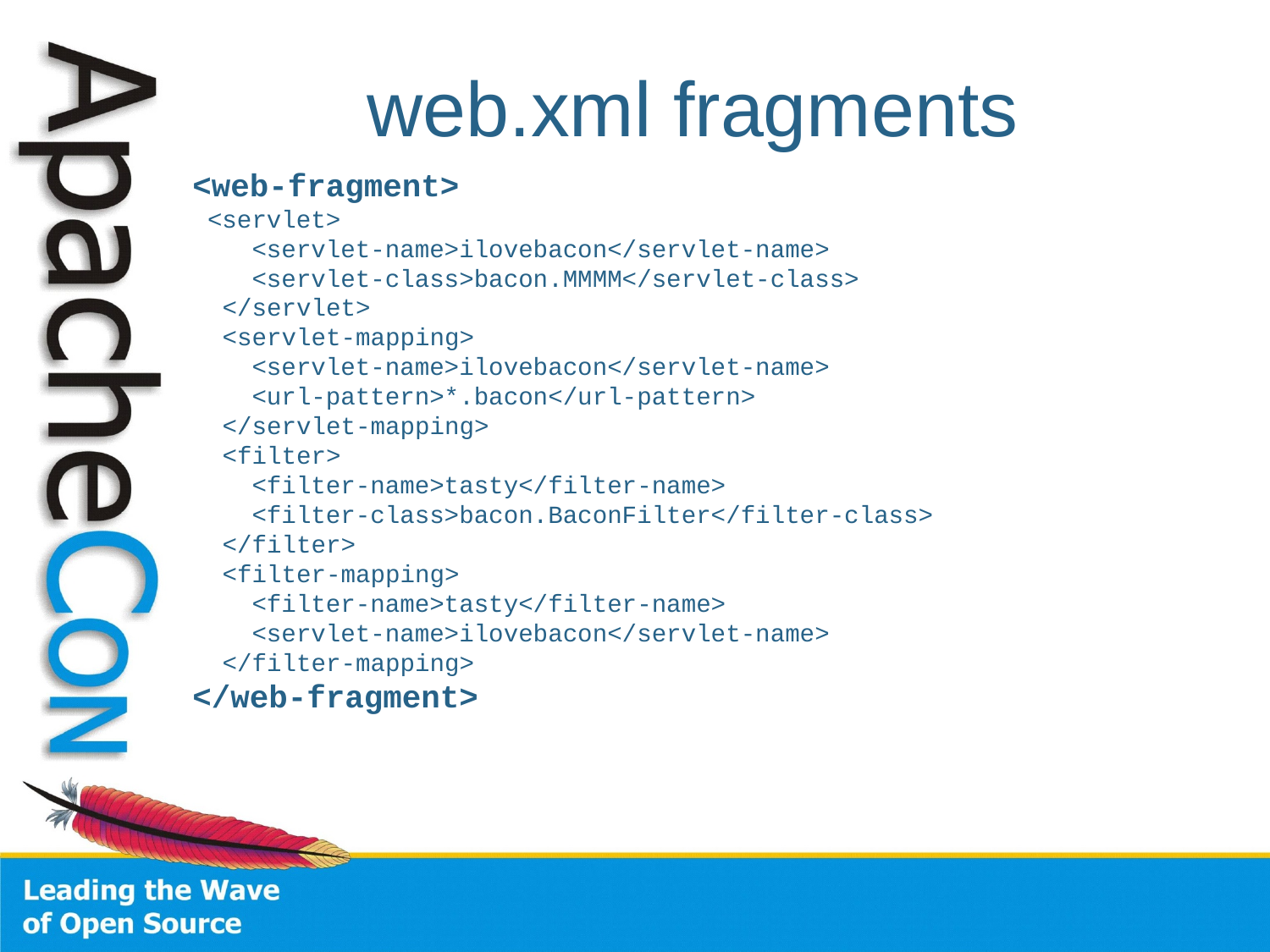

# web.xml fragments
<web-fragment>
 <servlet>
    <servlet-name>ilovebacon</servlet-name>
    <servlet-class>bacon.MMMM</servlet-class>
  </servlet>
  <servlet-mapping>
    <servlet-name>ilovebacon</servlet-name>
    <url-pattern>*.bacon</url-pattern>
  </servlet-mapping>
  <filter>
    <filter-name>tasty</filter-name>
    <filter-class>bacon.BaconFilter</filter-class>
  </filter>
  <filter-mapping>
    <filter-name>tasty</filter-name>
    <servlet-name>ilovebacon</servlet-name>
  </filter-mapping>
</web-fragment>